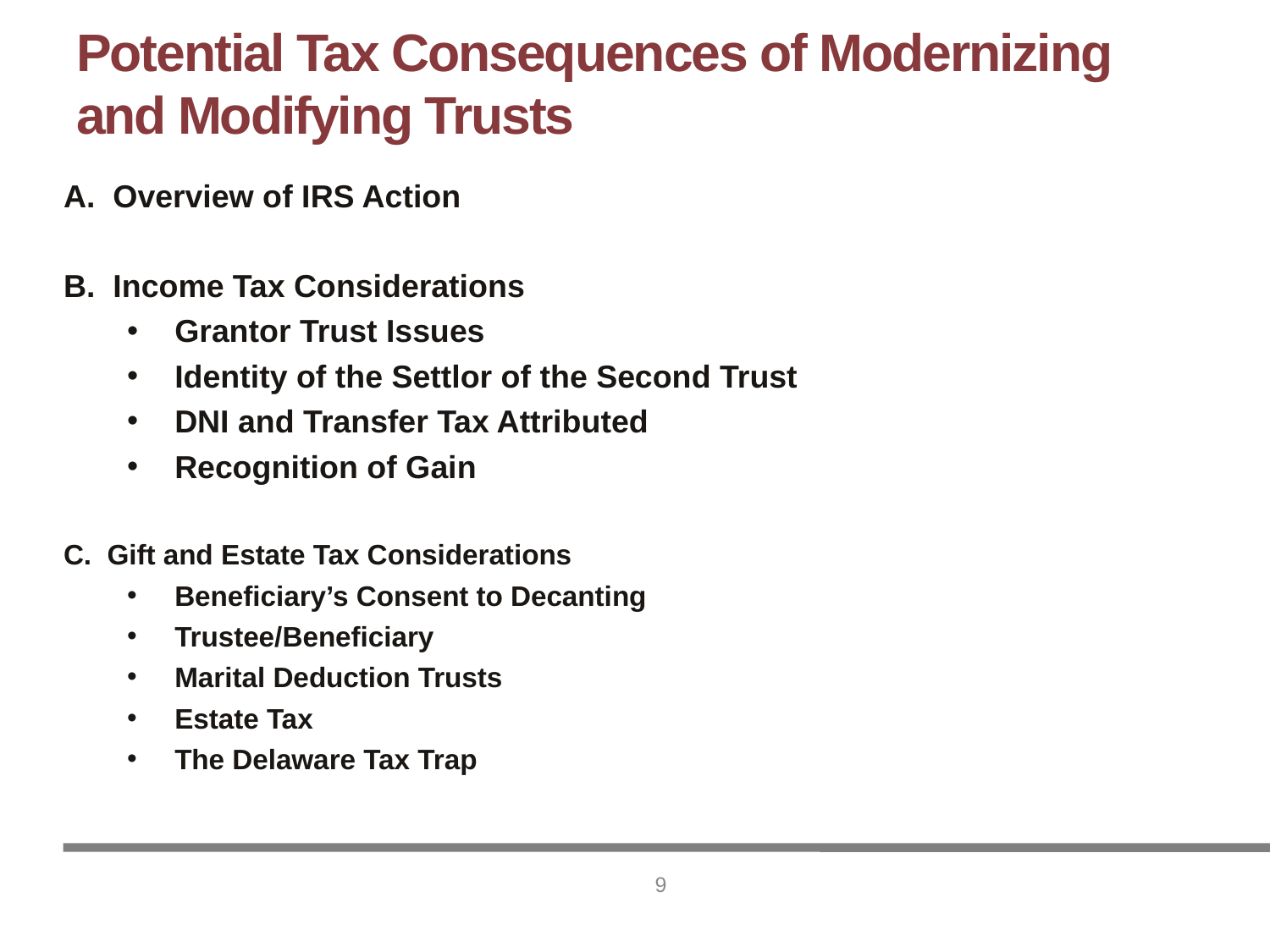

# Potential Tax Consequences of Modernizing and Modifying Trusts

A.  Overview of IRS Action

B.  Income Tax Considerations
Grantor Trust Issues
Identity of the Settlor of the Second Trust
DNI and Transfer Tax Attributed
Recognition of Gain

C.  Gift and Estate Tax Considerations
Beneficiary’s Consent to Decanting
Trustee/Beneficiary
Marital Deduction Trusts
Estate Tax
The Delaware Tax Trap

9